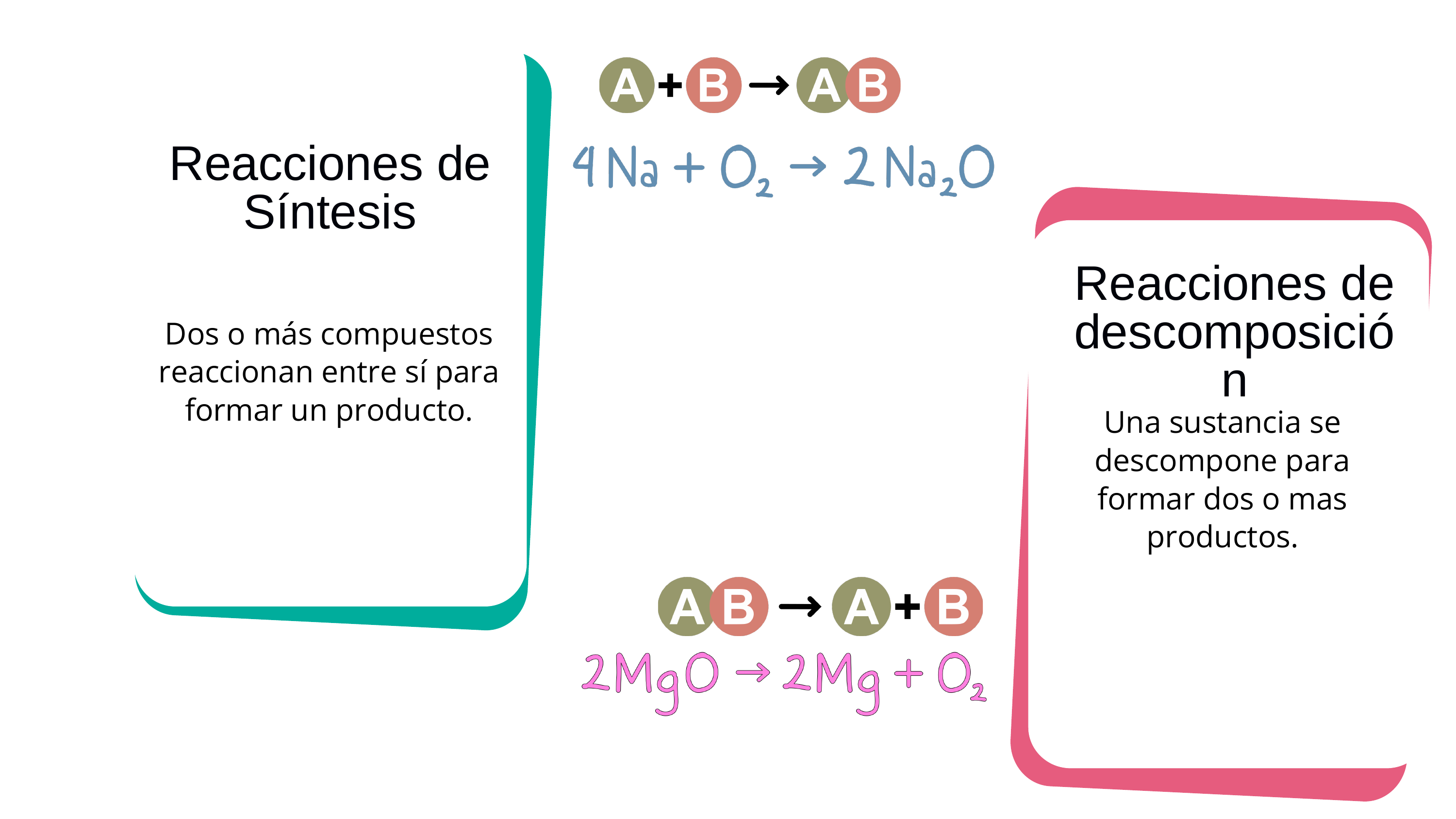

Reacciones de Síntesis
Dos o más compuestos reaccionan entre sí para formar un producto.

Reacciones de descomposición

Una sustancia se descompone para formar dos o mas productos.